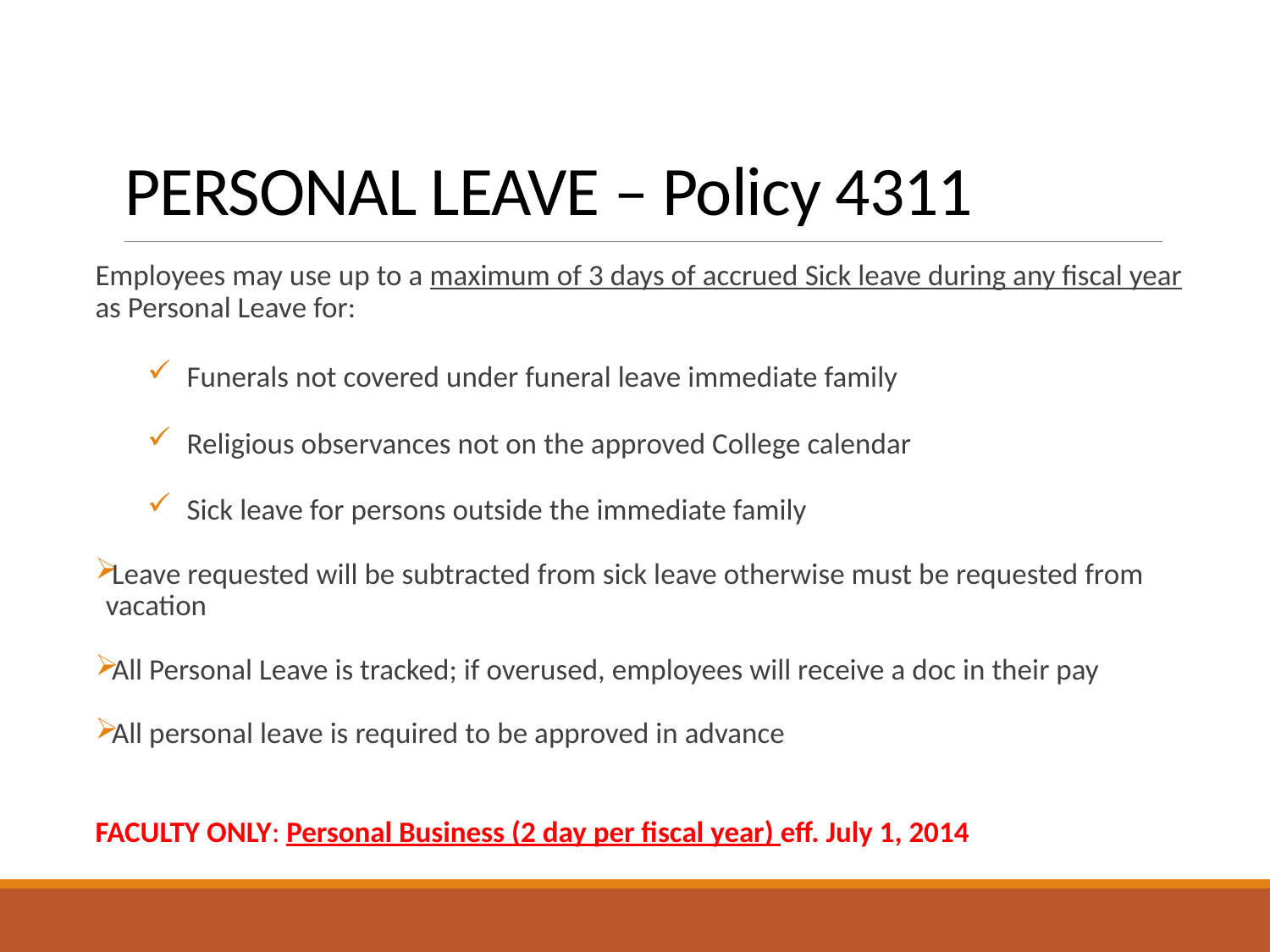

# PERSONAL LEAVE – Policy 4311
Employees may use up to a maximum of 3 days of accrued Sick leave during any fiscal year as Personal Leave for:
Funerals not covered under funeral leave immediate family
Religious observances not on the approved College calendar
Sick leave for persons outside the immediate family

Leave requested will be subtracted from sick leave otherwise must be requested from vacation
All Personal Leave is tracked; if overused, employees will receive a doc in their pay

All personal leave is required to be approved in advance

FACULTY ONLY: Personal Business (2 day per fiscal year) eff. July 1, 2014